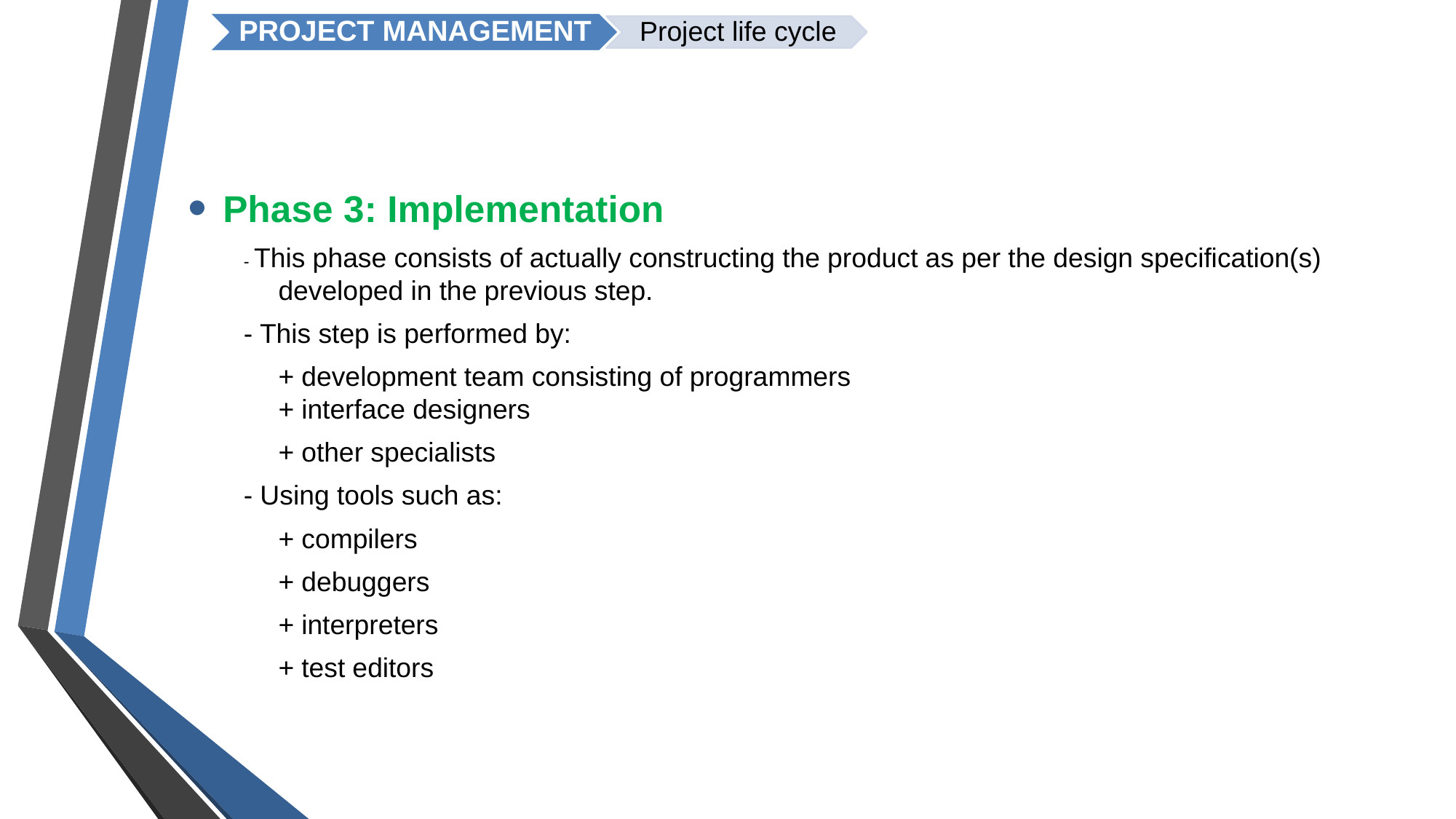

PROJECT MANAGEMENT
Project life cycle
Phase 3: Implementation
- This phase consists of actually constructing the product as per the design specification(s) developed in the previous step.
- This step is performed by:
	+ development team consisting of programmers
+ interface designers
	+ other specialists
- Using tools such as:
	+ compilers
	+ debuggers
	+ interpreters
	+ test editors